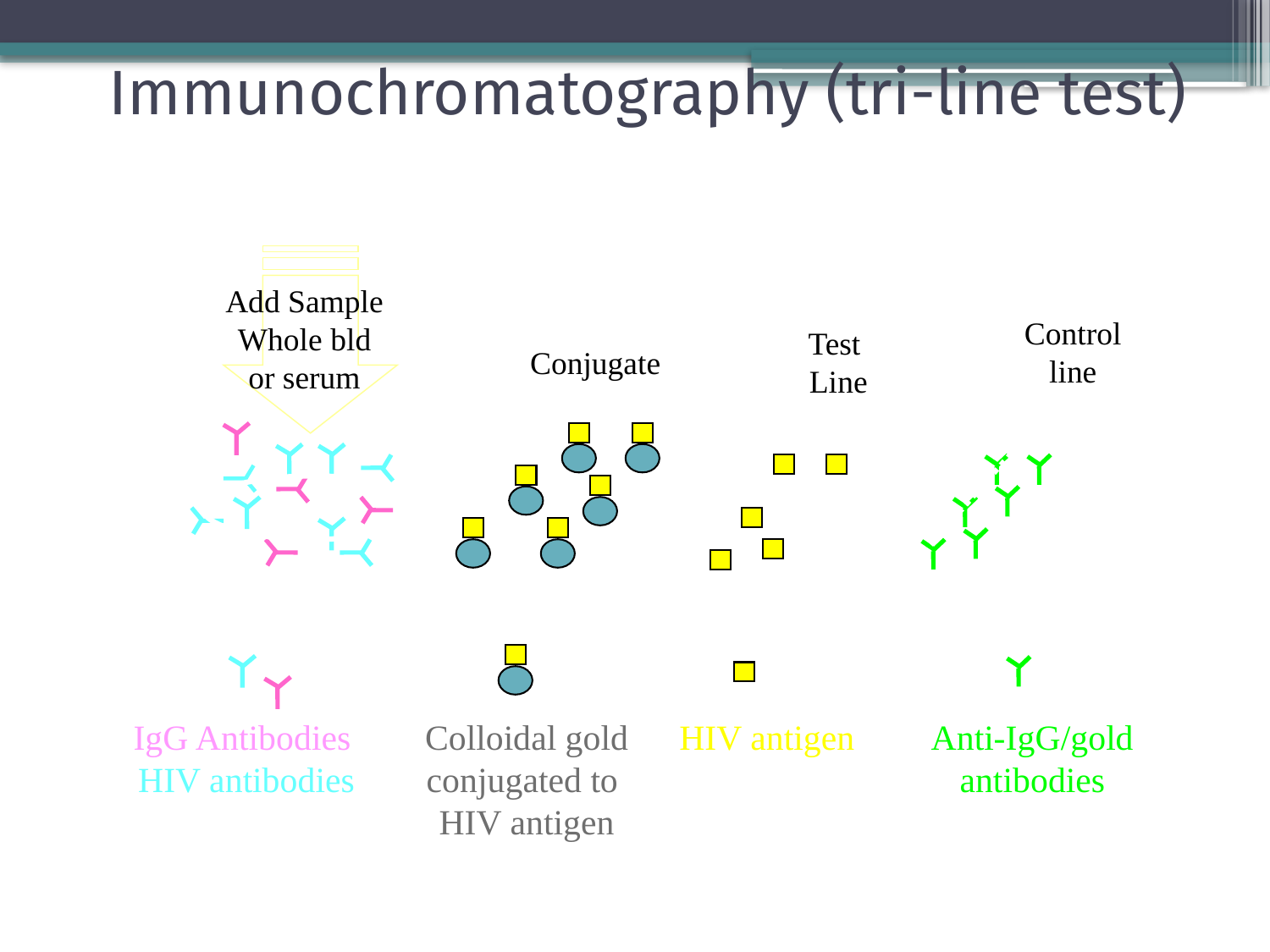

# Immunochromatography (tri-line test)

Add Sample
Whole bld or serum
Control
line
Test
Line
Conjugate

IgG Antibodies
HIV antibodies
Colloidal gold
conjugated to  HIV antigen
HIV antigen
Anti-IgG/gold
antibodies